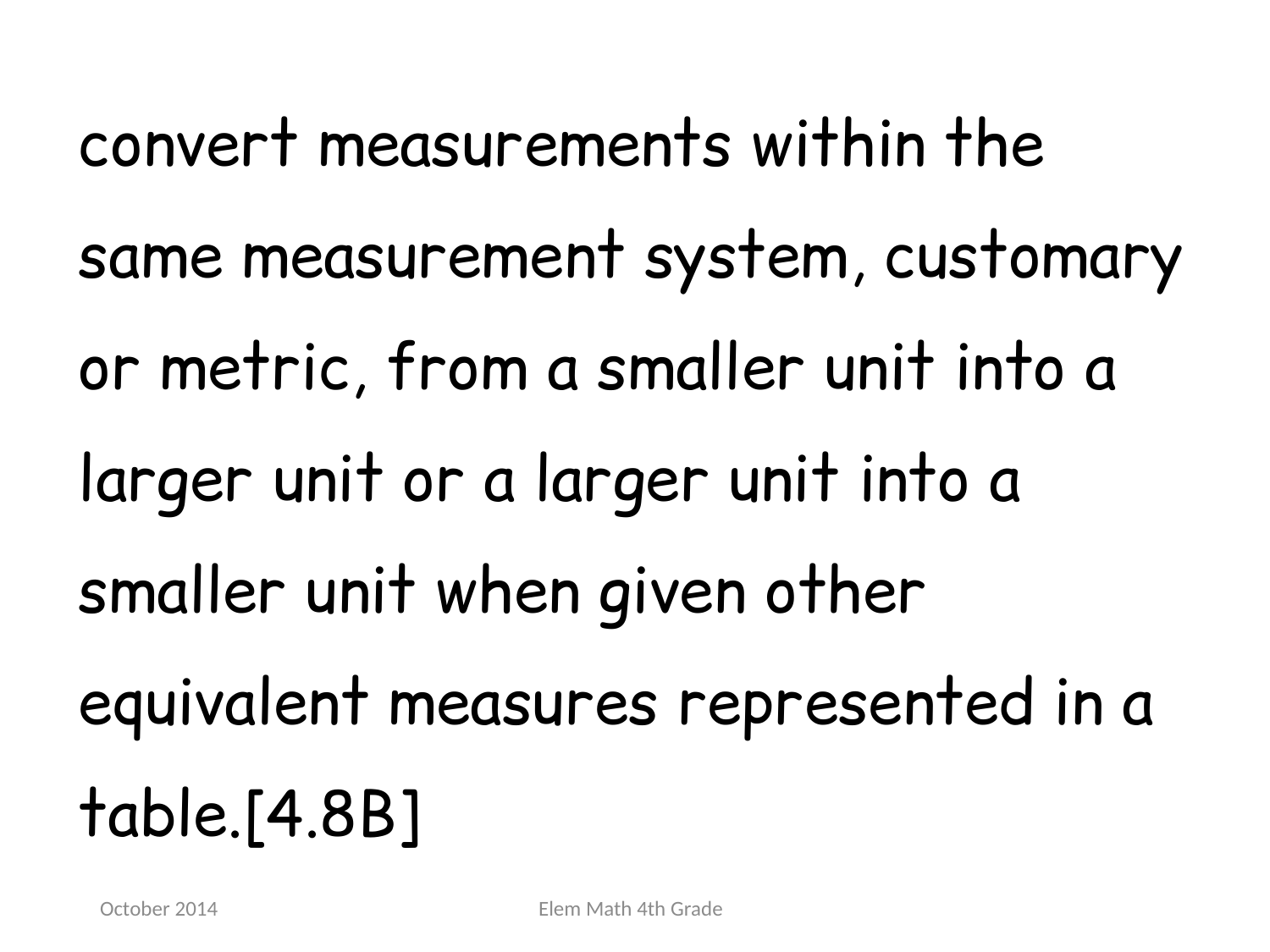

convert measurements within the same measurement system, customary or metric, from a smaller unit into a larger unit or a larger unit into a smaller unit when given other equivalent measures represented in a table.[4.8B]
October 2014
Elem Math 4th Grade